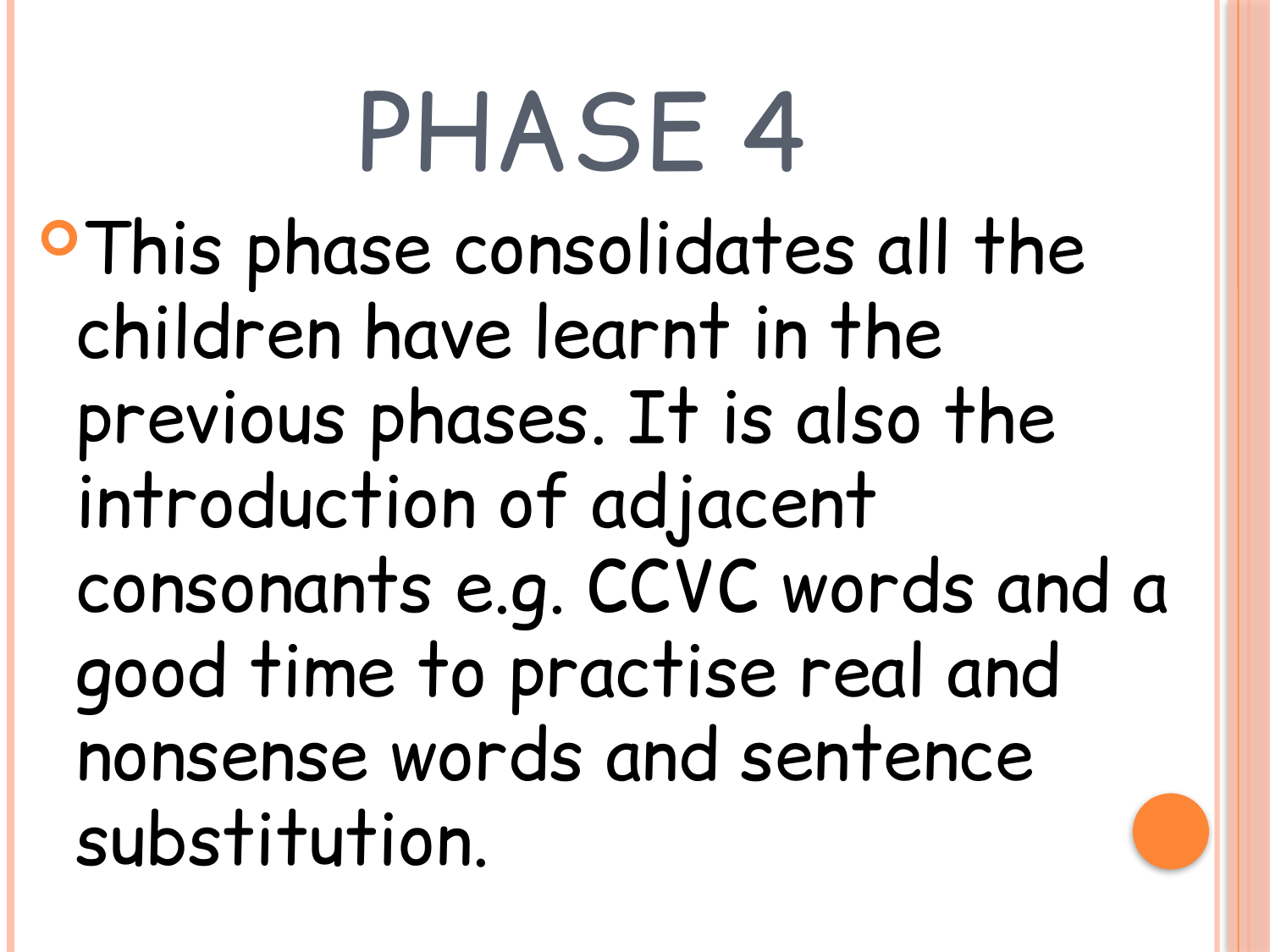

# Phase 4
This phase consolidates all the children have learnt in the previous phases. It is also the introduction of adjacent consonants e.g. CCVC words and a good time to practise real and nonsense words and sentence substitution.